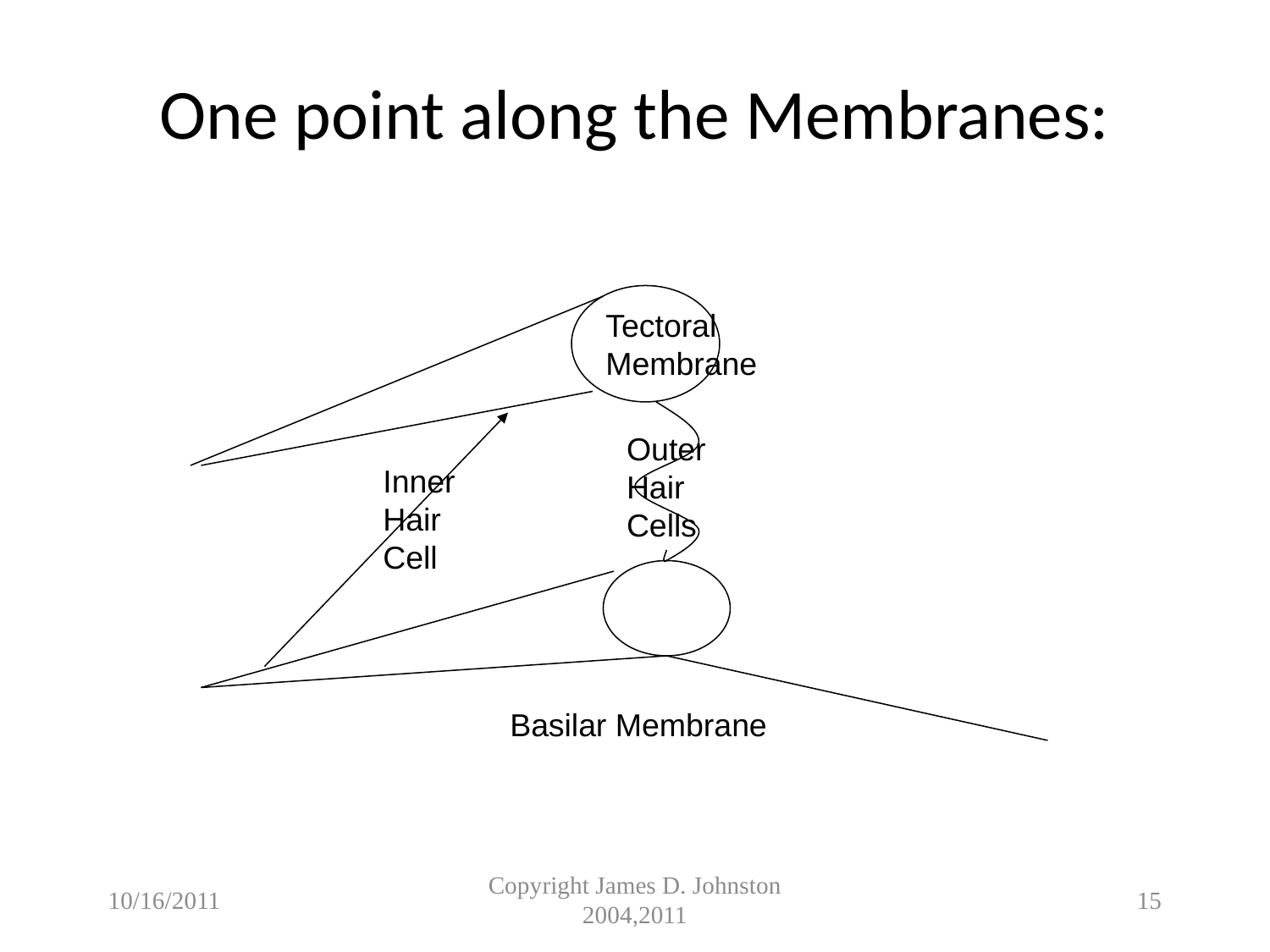

# One point along the Membranes:
Tectoral
Membrane

Outer
Hair
Cells
Inner
Hair
Cell

Basilar Membrane
10/16/2011
Copyright James D. Johnston 2004,2011
15